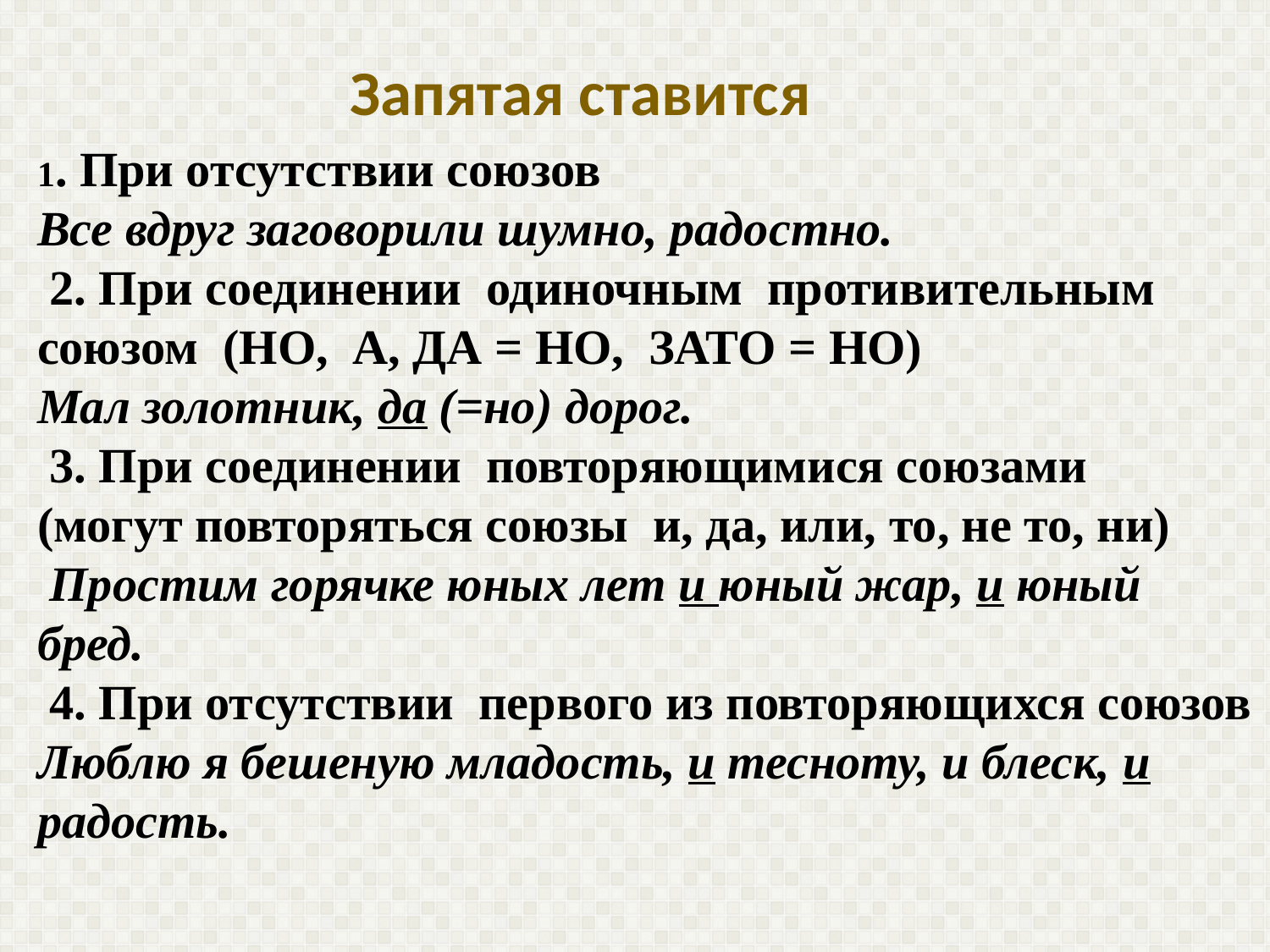

Запятая ставится
1. При отсутствии союзов
Все вдруг заговорили шумно, радостно.
 2. При соединении  одиночным  противительным союзом  (НО,  А, ДА = НО,  ЗАТО = НО)
Мал золотник, да (=но) дорог.
 3. При соединении  повторяющимися союзами  (могут повторяться союзы  и, да, или, то, не то, ни)
 Простим горячке юных лет и юный жар, и юный бред.
 4. При отсутствии  первого из повторяющихся союзов
Люблю я бешеную младость, и тесноту, и блеск, и радость.